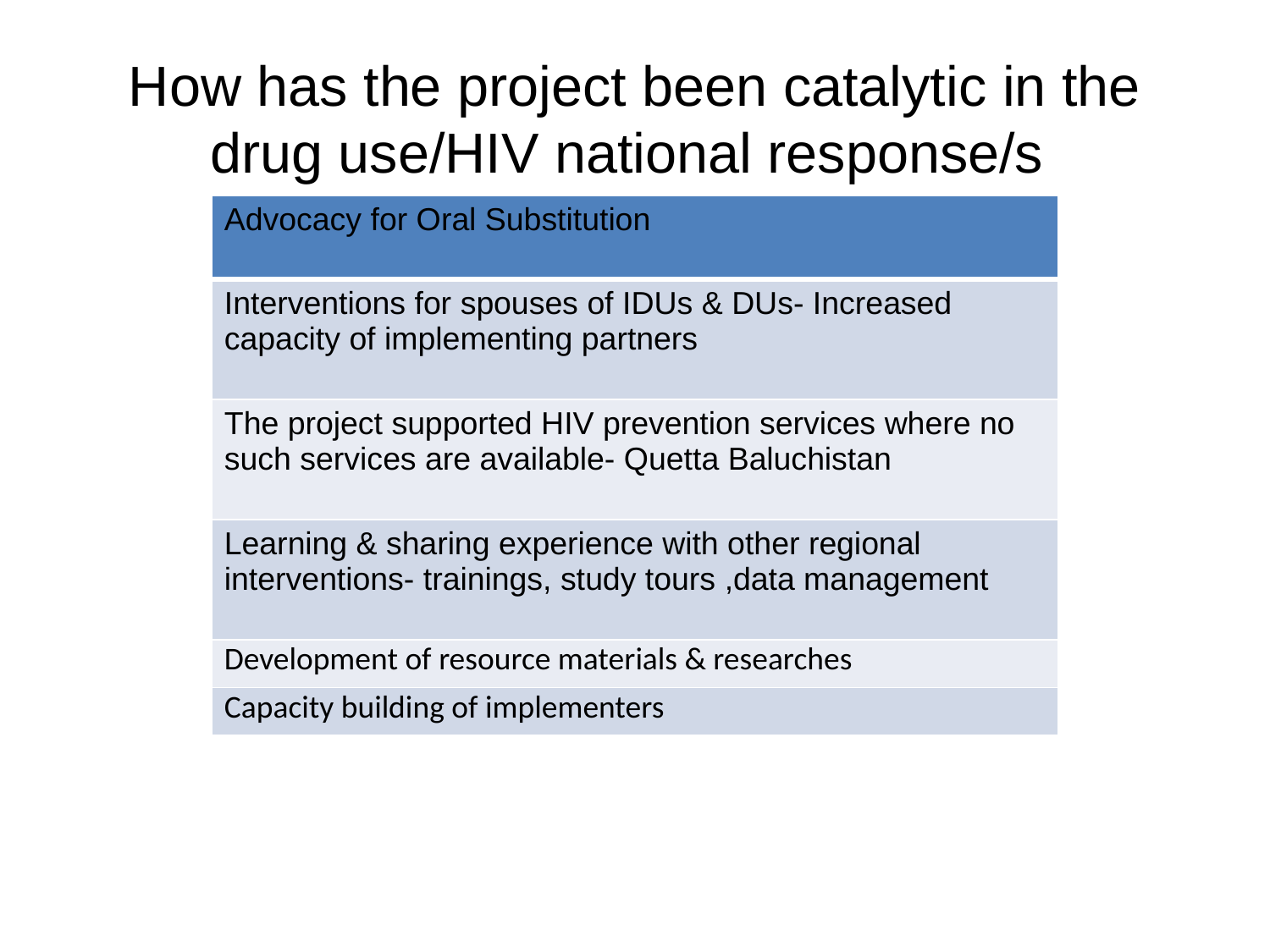

# How has the project been catalytic in the drug use/HIV national response/s
| Advocacy for Oral Substitution |
| --- |
| Interventions for spouses of IDUs & DUs- Increased capacity of implementing partners |
| The project supported HIV prevention services where no such services are available- Quetta Baluchistan |
| Learning & sharing experience with other regional interventions- trainings, study tours ,data management |
| Development of resource materials & researches |
| Capacity building of implementers |